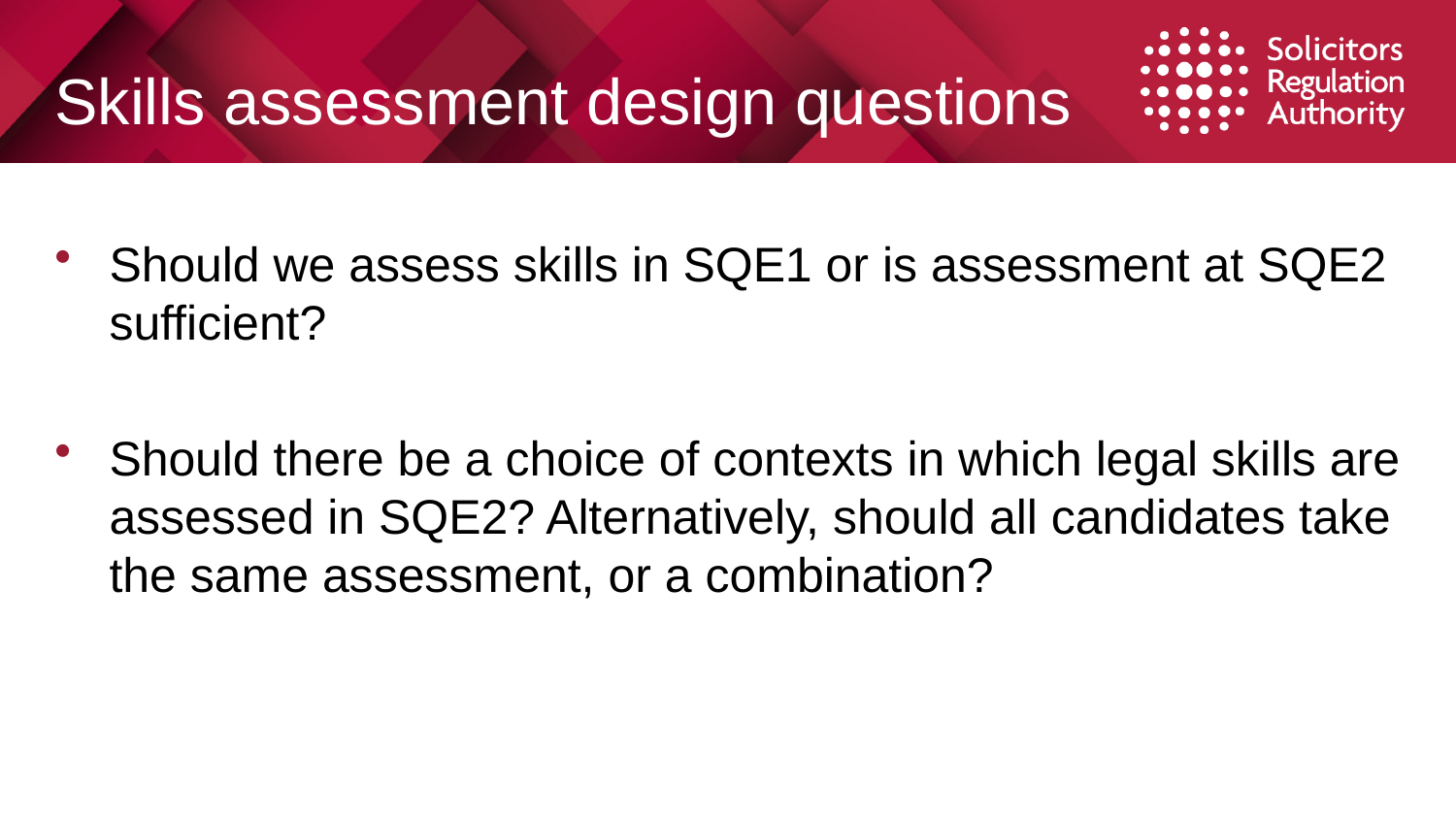

# Skills assessment design questions
Should we assess skills in SQE1 or is assessment at SQE2 sufficient?

Should there be a choice of contexts in which legal skills are assessed in SQE2? Alternatively, should all candidates take the same assessment, or a combination?